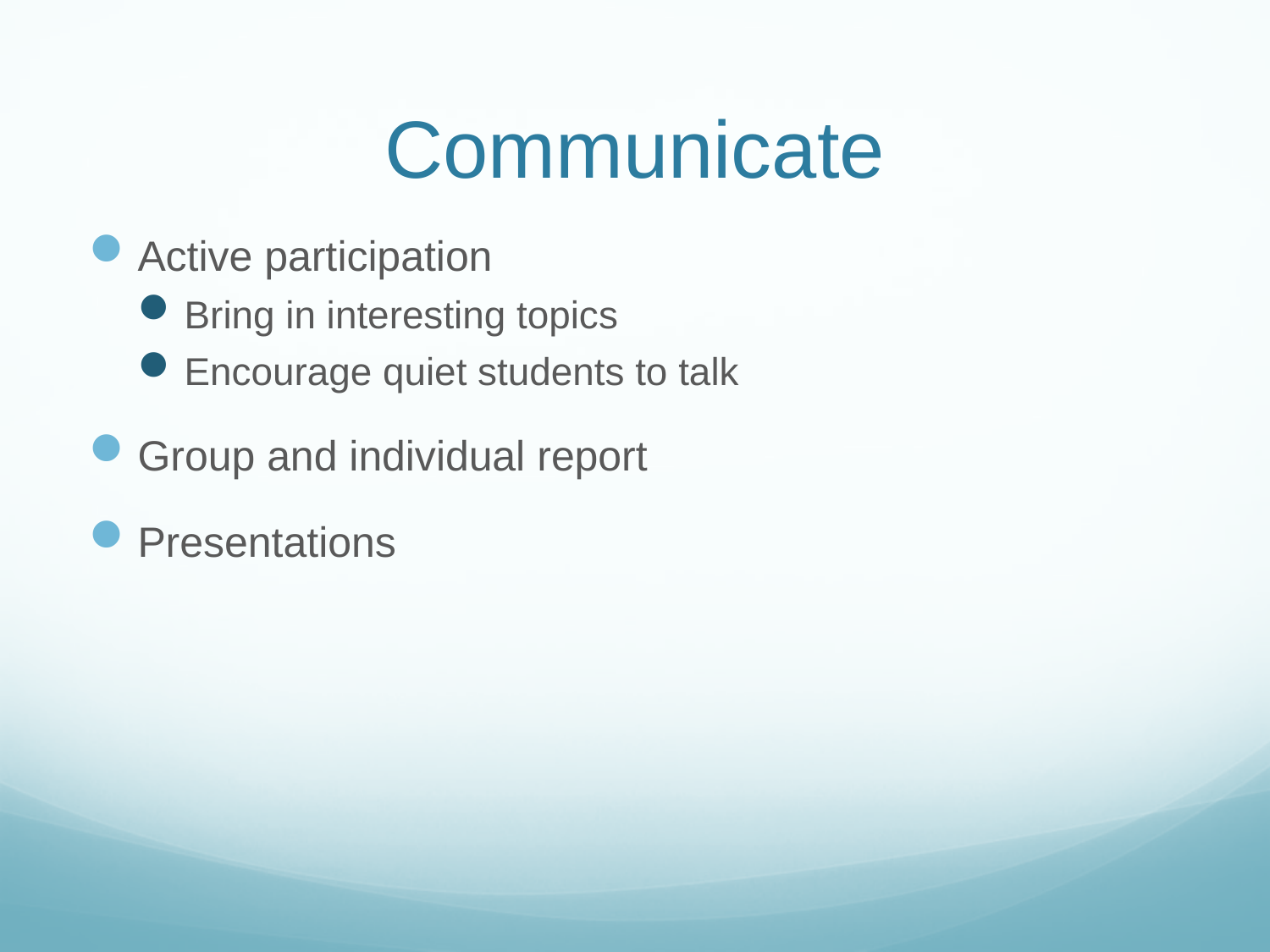

# Communicate
Active participation
Bring in interesting topics
Encourage quiet students to talk
Group and individual report
Presentations